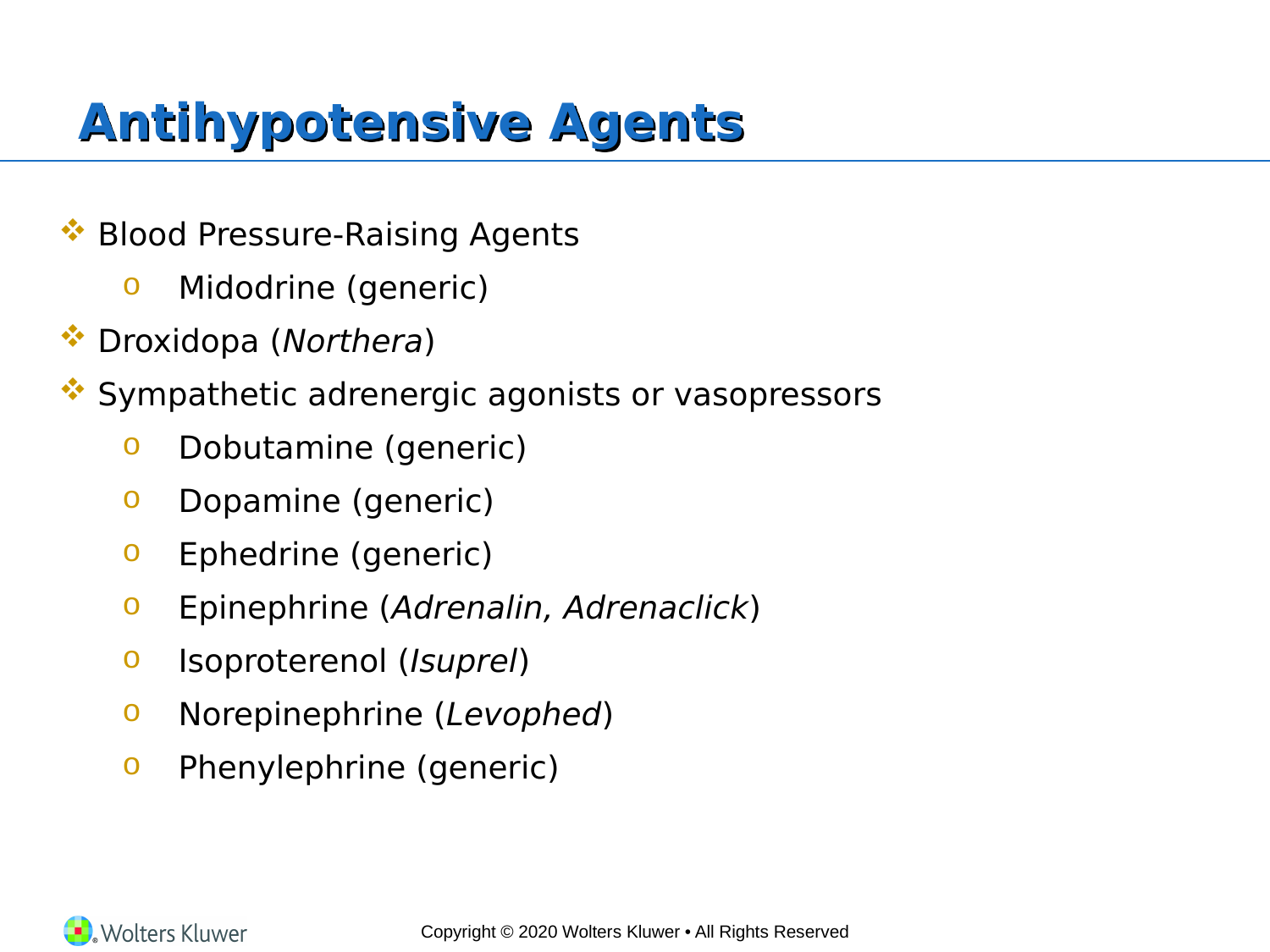

# Antihypotensive Agents

Blood Pressure-Raising Agents
Midodrine (generic)
Droxidopa (Northera)
Sympathetic adrenergic agonists or vasopressors
Dobutamine (generic)
Dopamine (generic)
Ephedrine (generic)
Epinephrine (Adrenalin, Adrenaclick)
Isoproterenol (Isuprel)
Norepinephrine (Levophed)
Phenylephrine (generic)